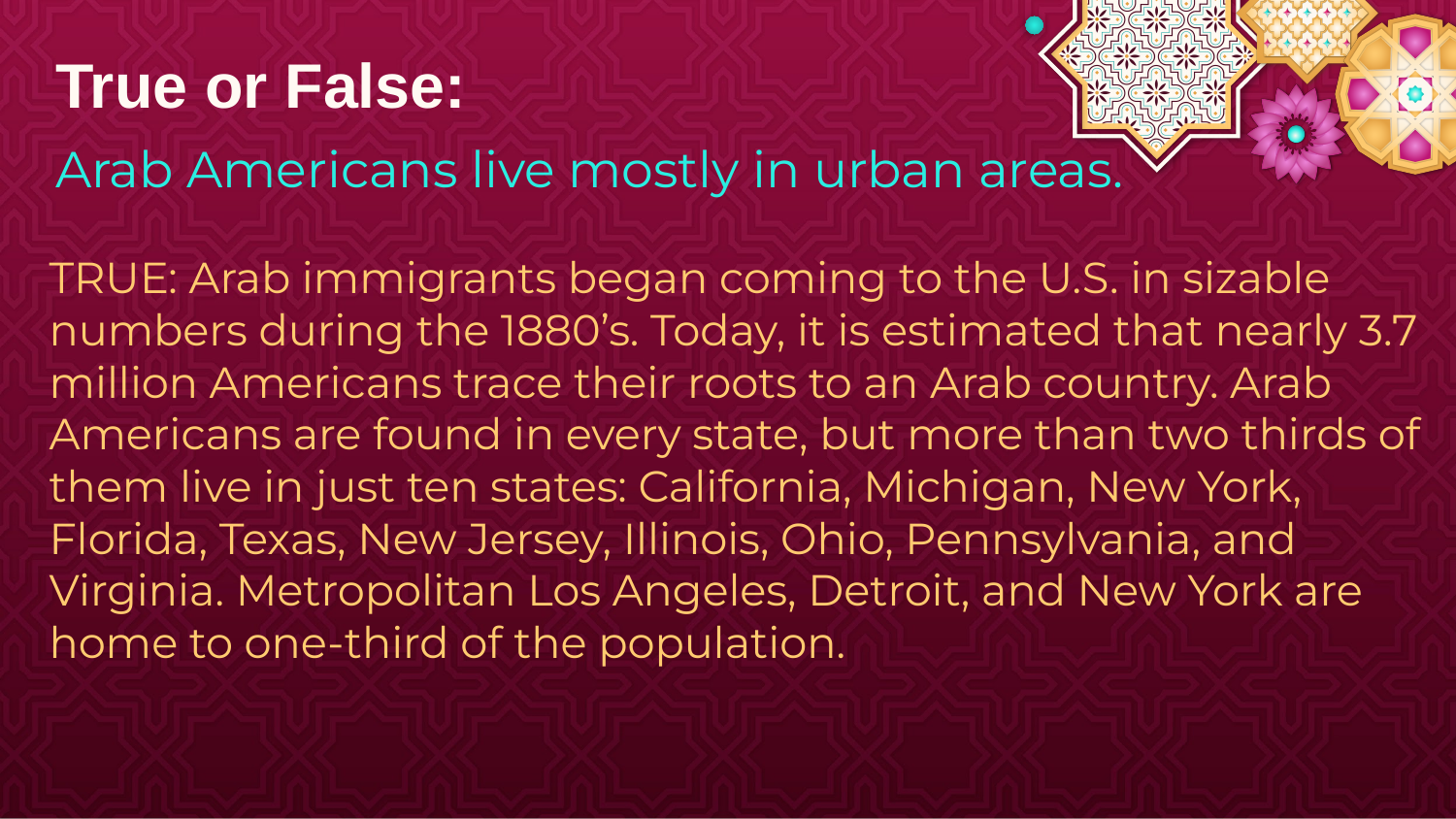

# True or False:
Arab Americans live mostly in urban areas.
TRUE: Arab immigrants began coming to the U.S. in sizable numbers during the 1880’s. Today, it is estimated that nearly 3.7 million Americans trace their roots to an Arab country. Arab Americans are found in every state, but more than two thirds of them live in just ten states: California, Michigan, New York, Florida, Texas, New Jersey, Illinois, Ohio, Pennsylvania, and Virginia. Metropolitan Los Angeles, Detroit, and New York are home to one-third of the population.